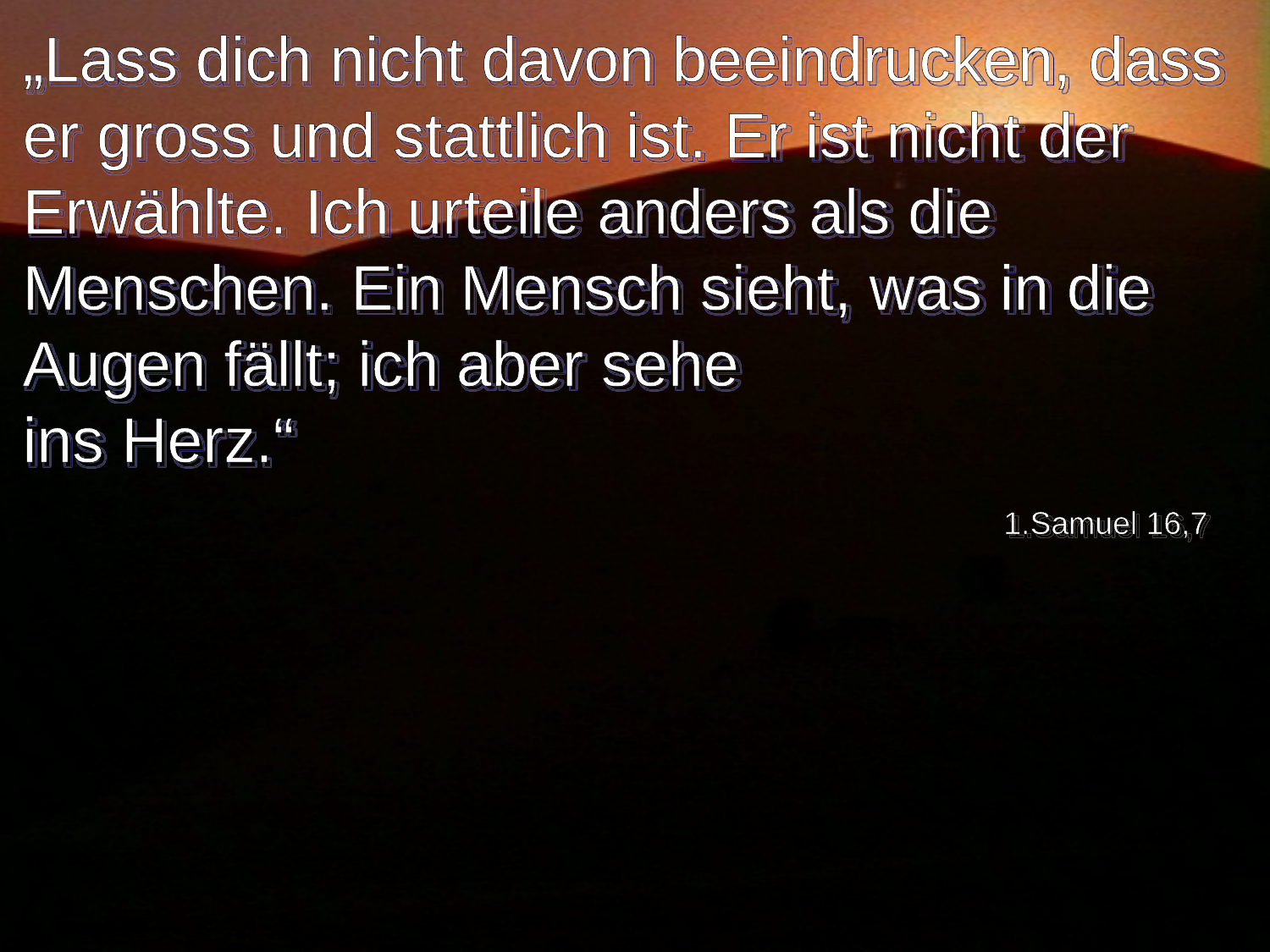

# „Lass dich nicht davon beeindrucken, dass er gross und stattlich ist. Er ist nicht der Erwählte. Ich urteile anders als die Menschen. Ein Mensch sieht, was in die Augen fällt; ich aber sehe ins Herz.“
1.Samuel 16,7